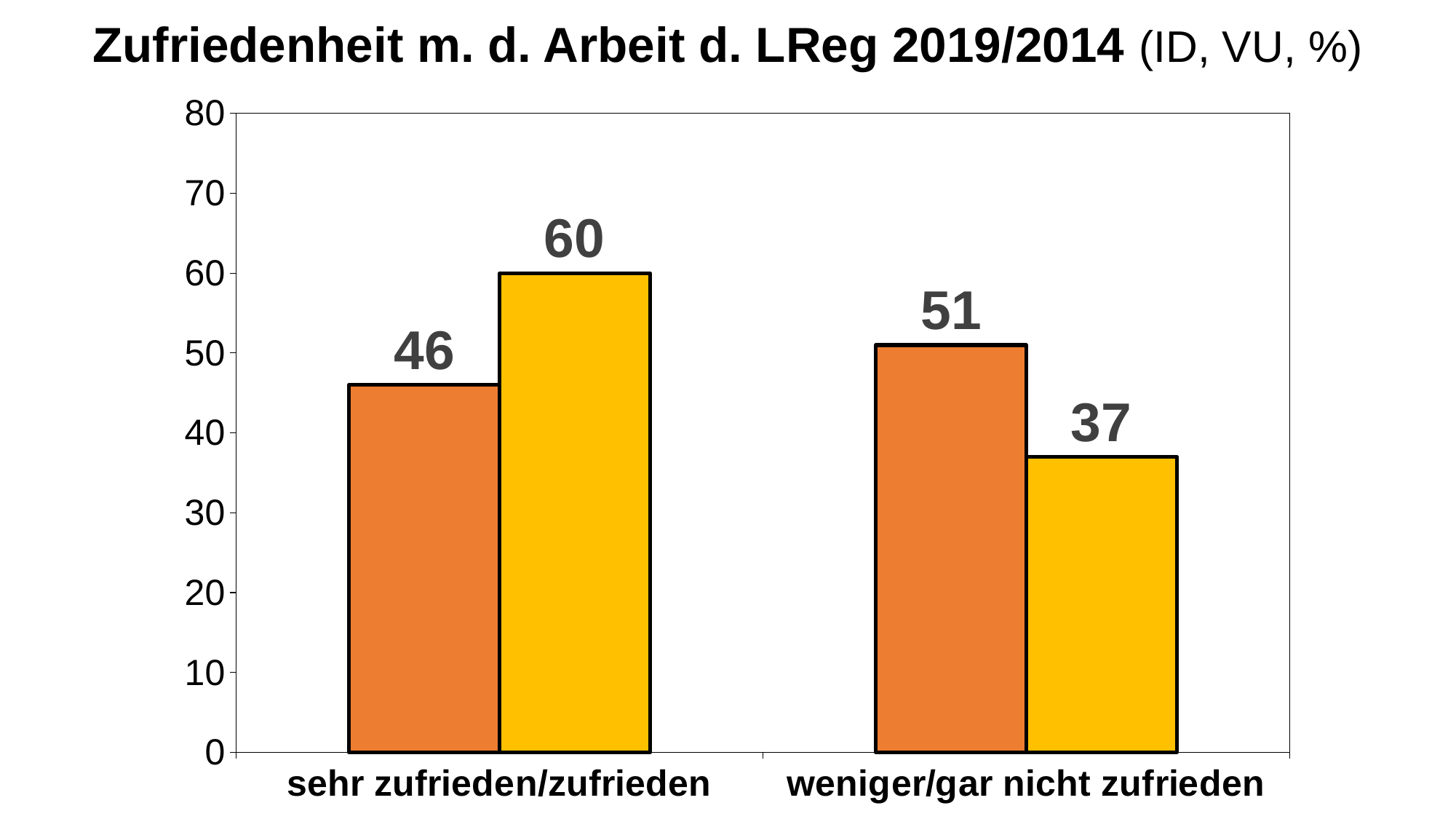

# Zufriedenheit m. d. Arbeit d. LReg 2019/2014 (ID, VU, %)

### Chart

| Category | 2019 | 2014 |
|---|---|---|
| sehr zufrieden/zufrieden | 46.0 | 60.0 |
| weniger/gar nicht zufrieden | 51.0 | 37.0 |